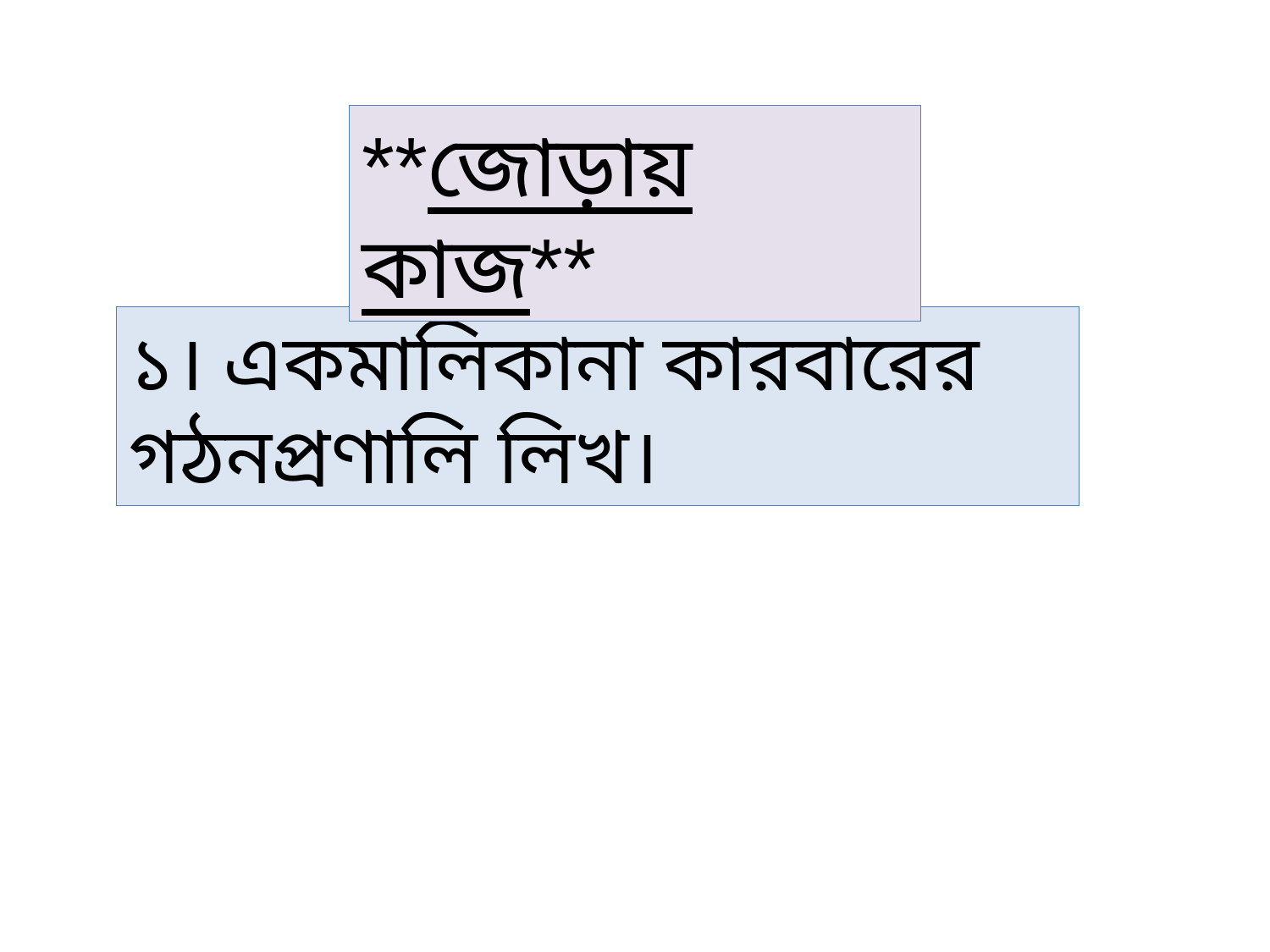

**জোড়ায় কাজ**
১। একমালিকানা কারবারের গঠনপ্রণালি লিখ।